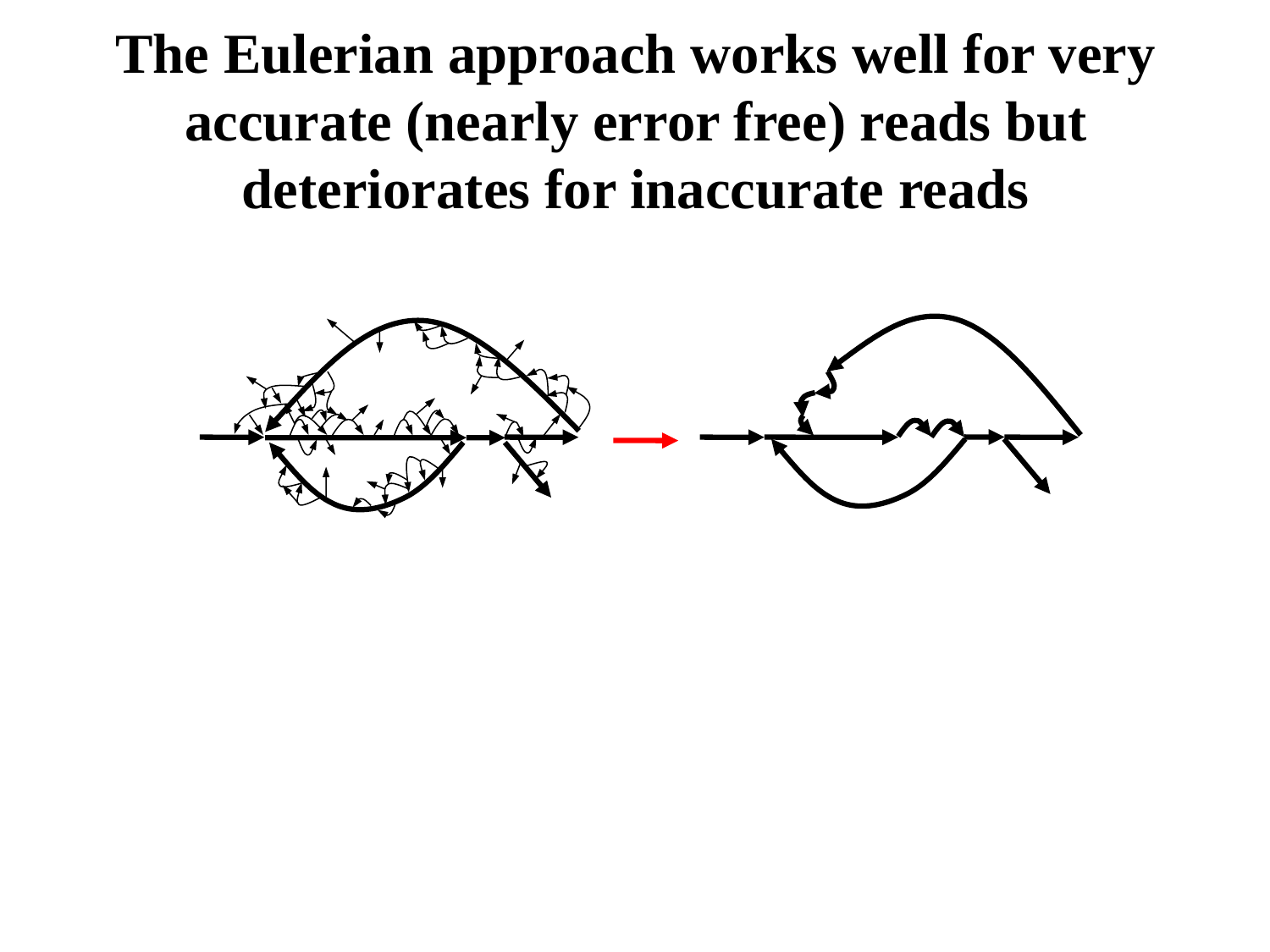

# The Eulerian approach works well for very accurate (nearly error free) reads but deteriorates for inaccurate reads